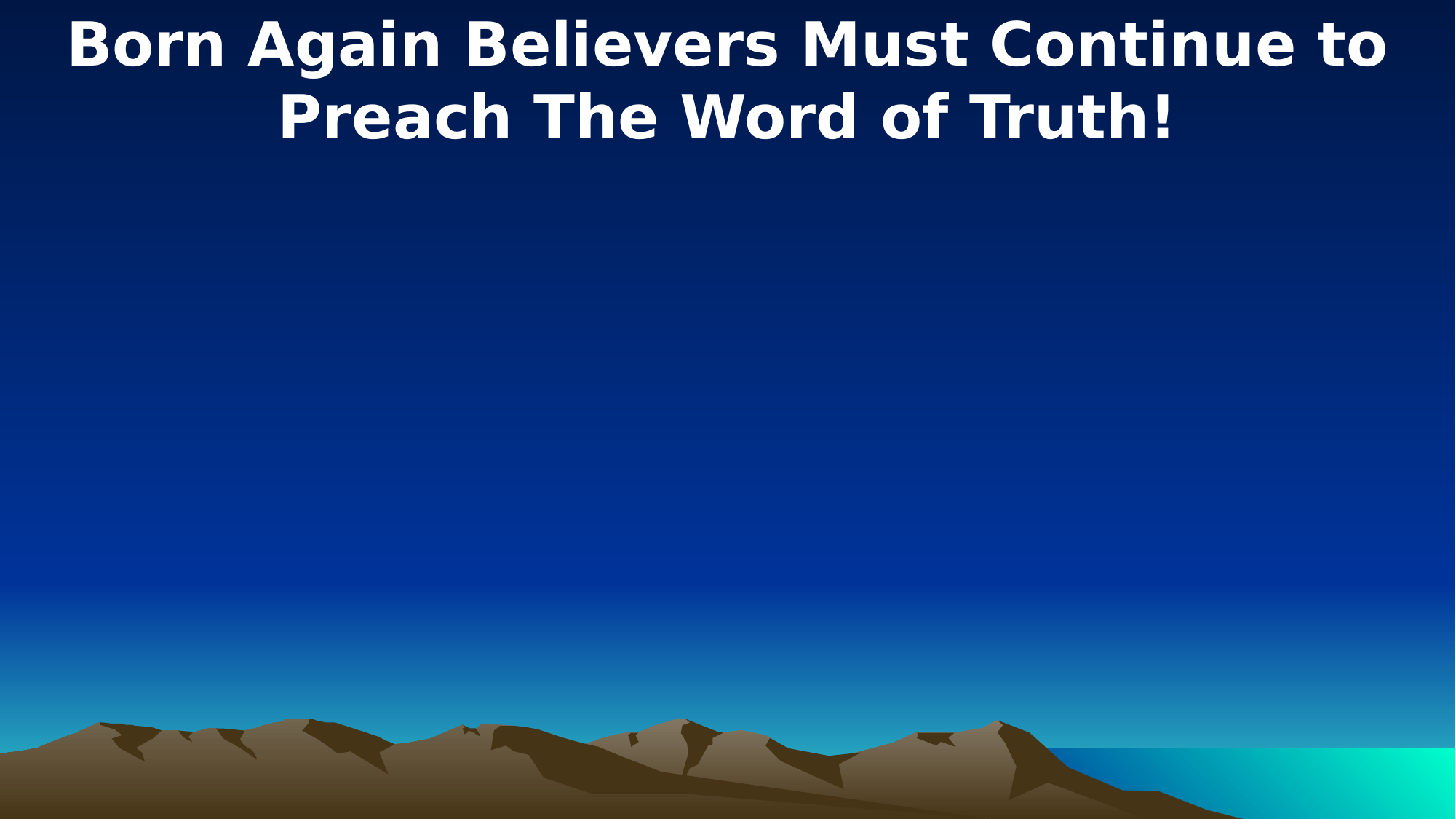

Born Again Believers Must Continue to Preach The Word of Truth!